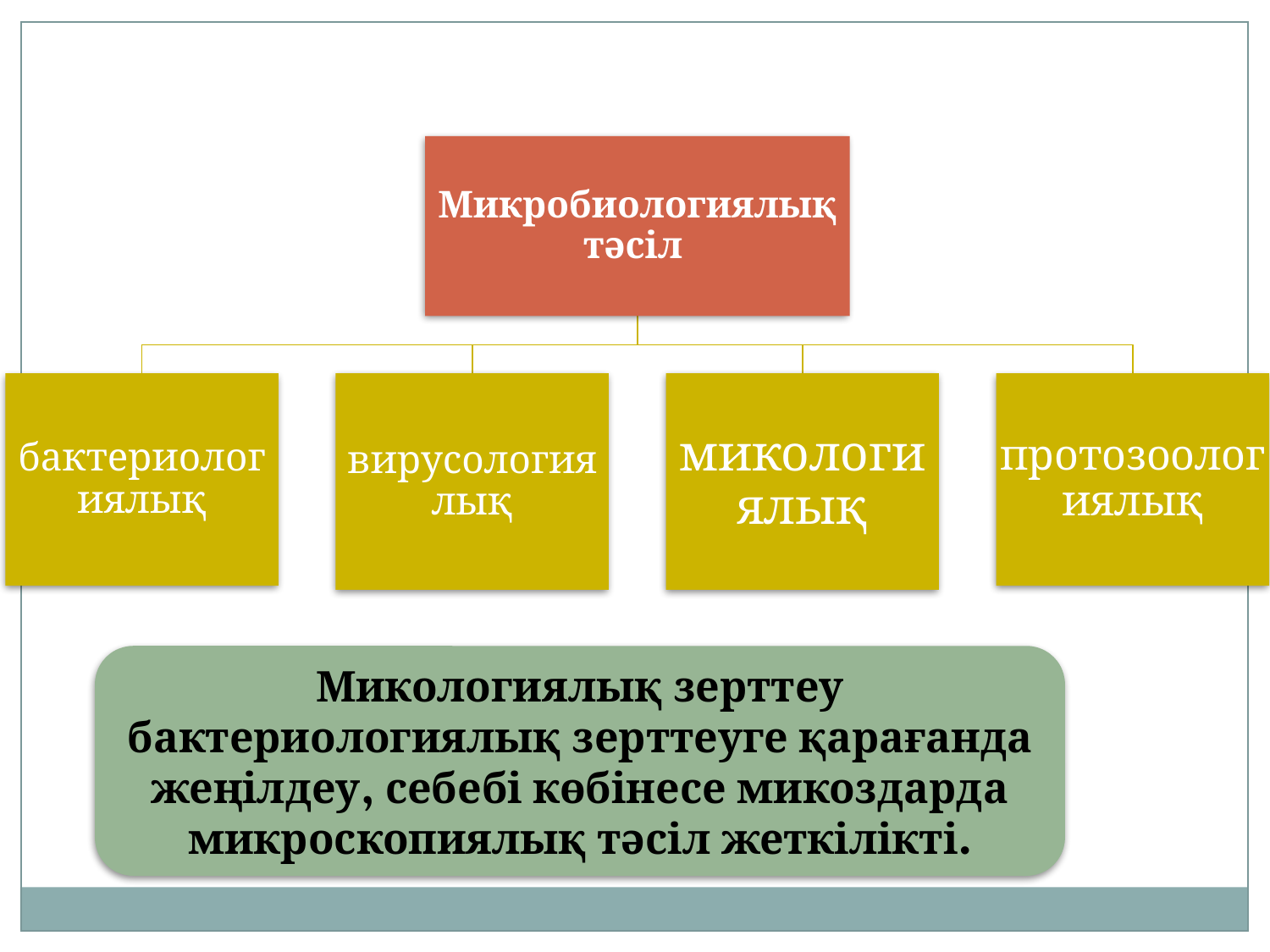

Микробиологиялық тәсіл
бактериологиялық
вирусологиялық
микологиялық
протозоологиялық
Микологиялық зерттеу бактериологиялық зерттеуге қарағанда жеңілдеу, себебі көбінесе микоздарда микроскопиялық тәсіл жеткілікті.